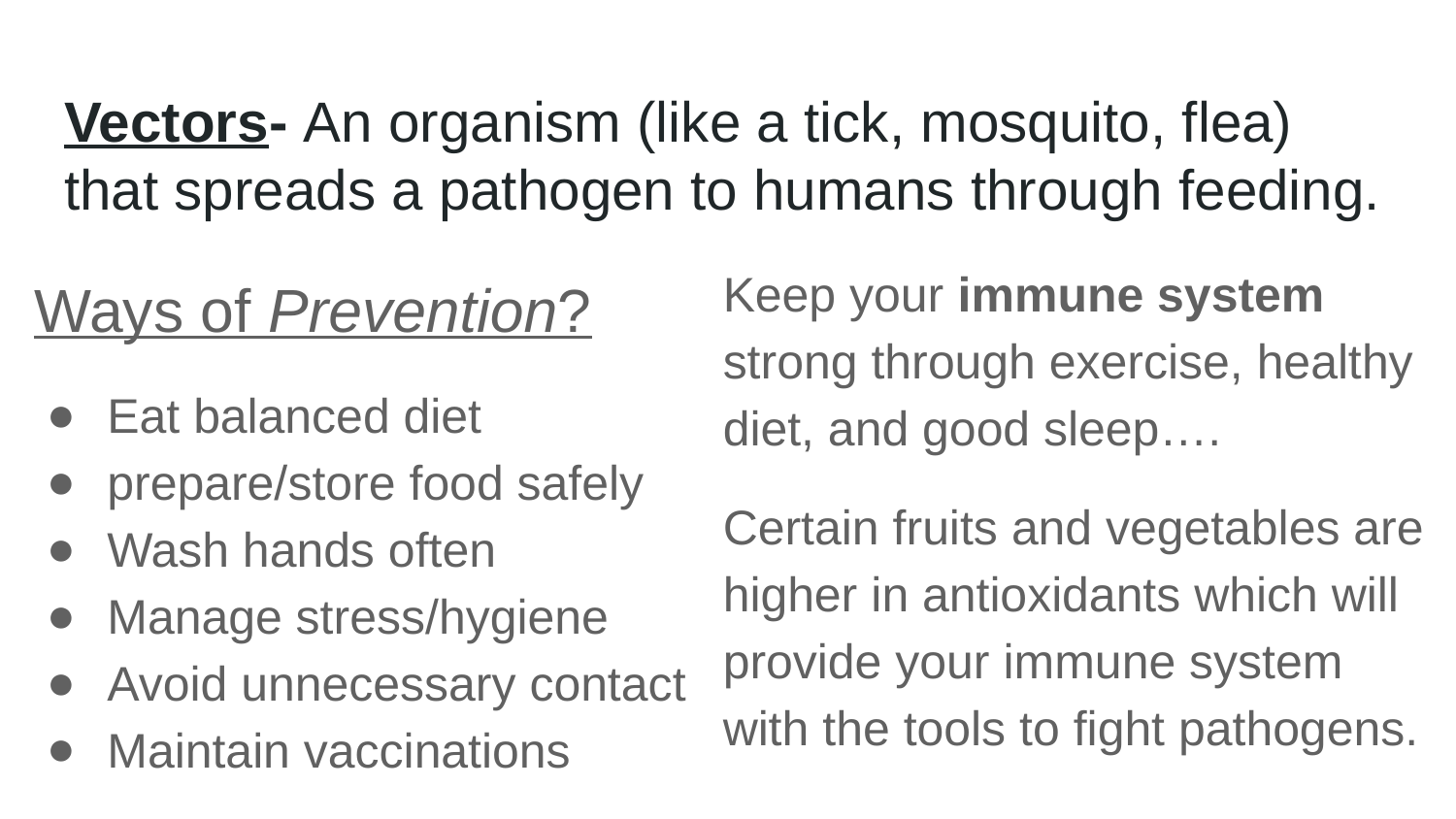

# Vectors- An organism (like a tick, mosquito, flea) that spreads a pathogen to humans through feeding.
Keep your immune system strong through exercise, healthy diet, and good sleep….
Certain fruits and vegetables are higher in antioxidants which will  provide your immune system with the tools to fight pathogens.
Ways of Prevention?
Eat balanced diet
prepare/store food safely
Wash hands often
Manage stress/hygiene
Avoid unnecessary contact
Maintain vaccinations